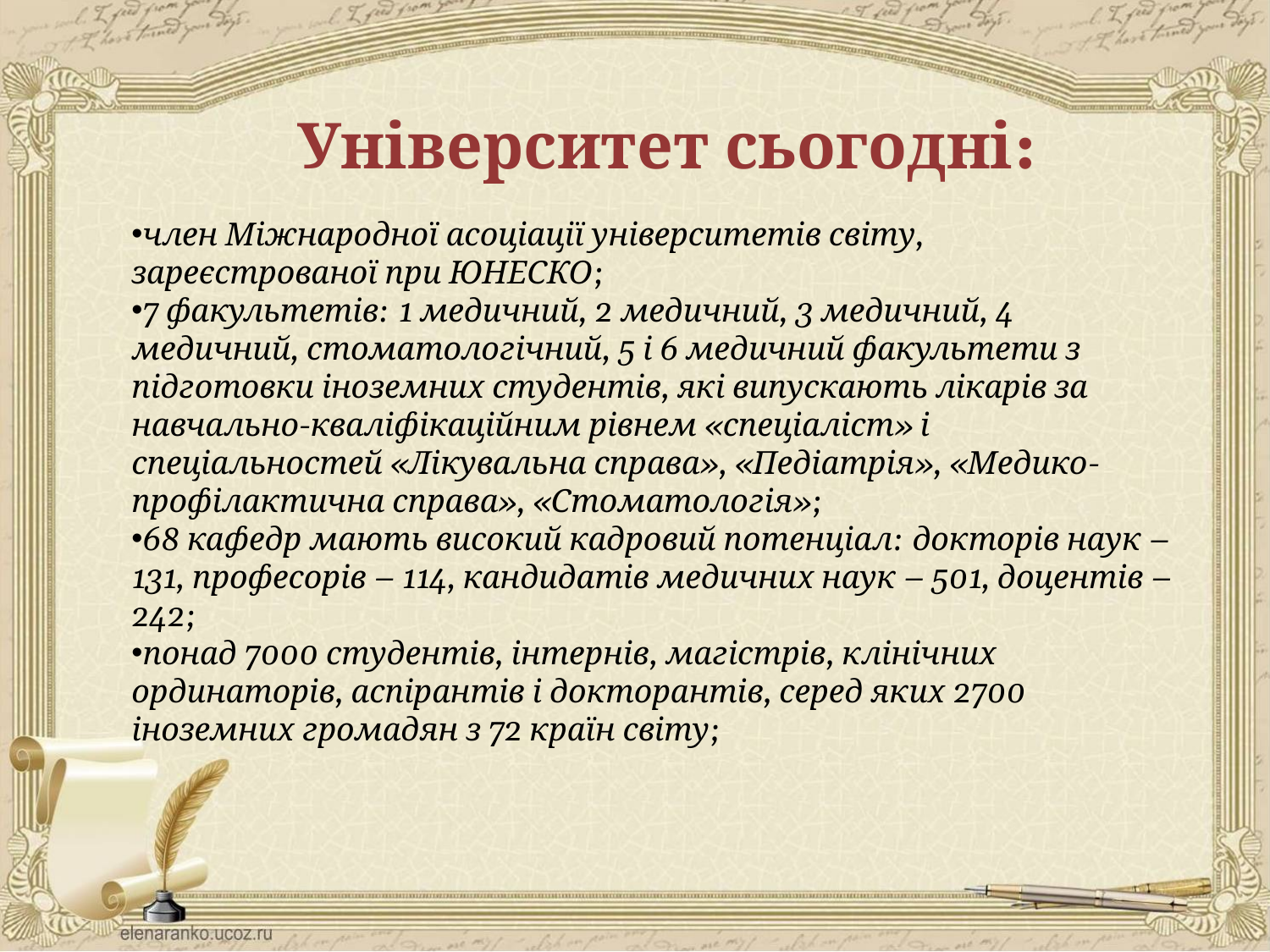

Університет сьогодні:
член Міжнародної асоціації університетів світу, зареєстрованої при ЮНЕСКО;
7 факультетів: 1 медичний, 2 медичний, 3 медичний, 4 медичний, стоматологічний, 5 і 6 медичний факультети з підготовки іноземних студентів, які випускають лікарів за навчально-кваліфікаційним рівнем «спеціаліст» і спеціальностей «Лікувальна справа», «Педіатрія», «Медико-профілактична справа», «Стоматологія»;
68 кафедр мають високий кадровий потенціал: докторів наук – 131, професорів – 114, кандидатів медичних наук – 501, доцентів – 242;
понад 7000 студентів, інтернів, магістрів, клінічних ординаторів, аспірантів і докторантів, серед яких 2700 іноземних громадян з 72 країн світу;